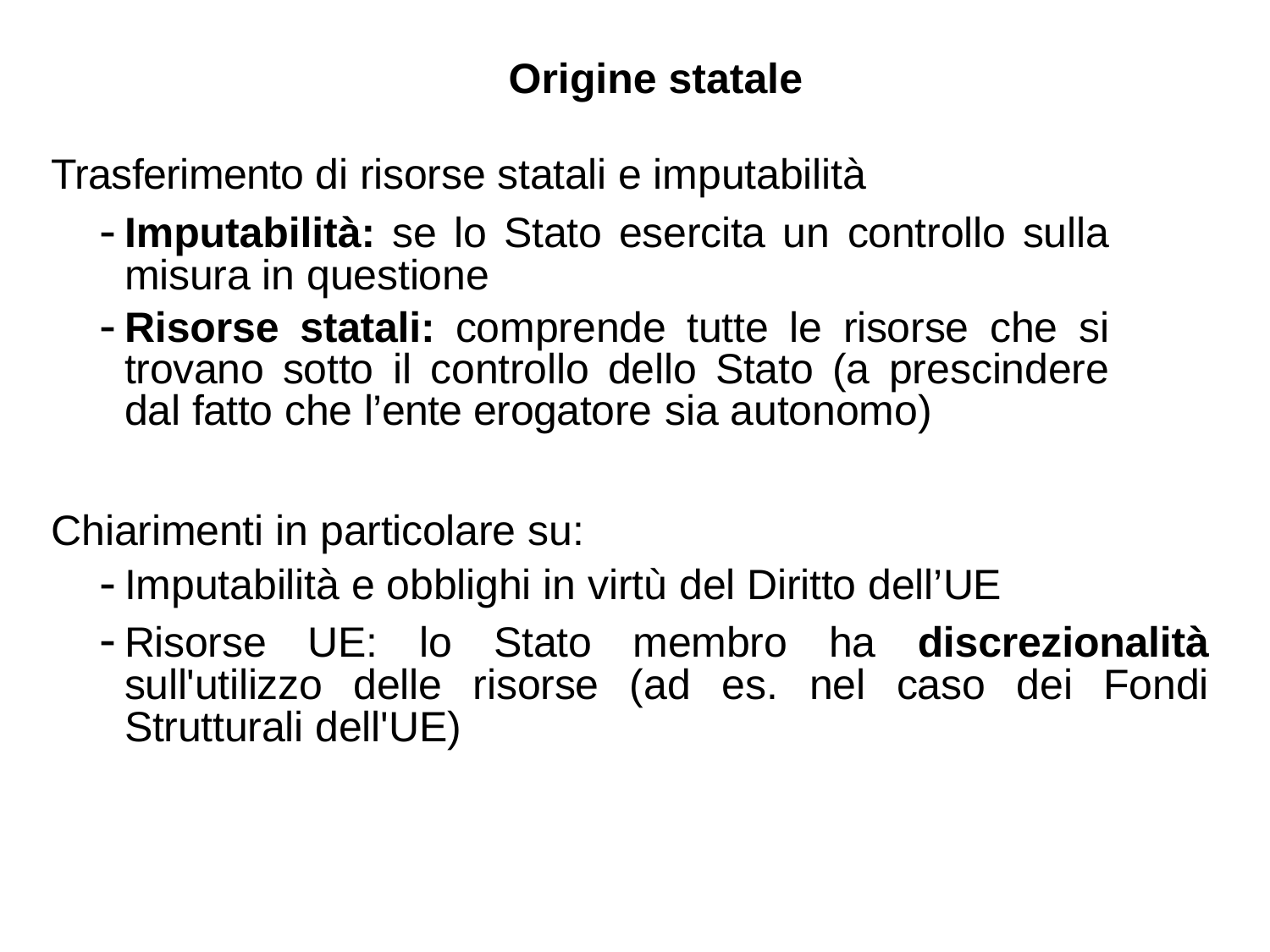

# Origine statale
Trasferimento di risorse statali e imputabilità
Imputabilità: se lo Stato esercita un controllo sulla misura in questione
Risorse statali: comprende tutte le risorse che si trovano sotto il controllo dello Stato (a prescindere dal fatto che l’ente erogatore sia autonomo)

Chiarimenti in particolare su:
Imputabilità e obblighi in virtù del Diritto dell’UE
Risorse UE: lo Stato membro ha discrezionalità sull'utilizzo delle risorse (ad es. nel caso dei Fondi Strutturali dell'UE)